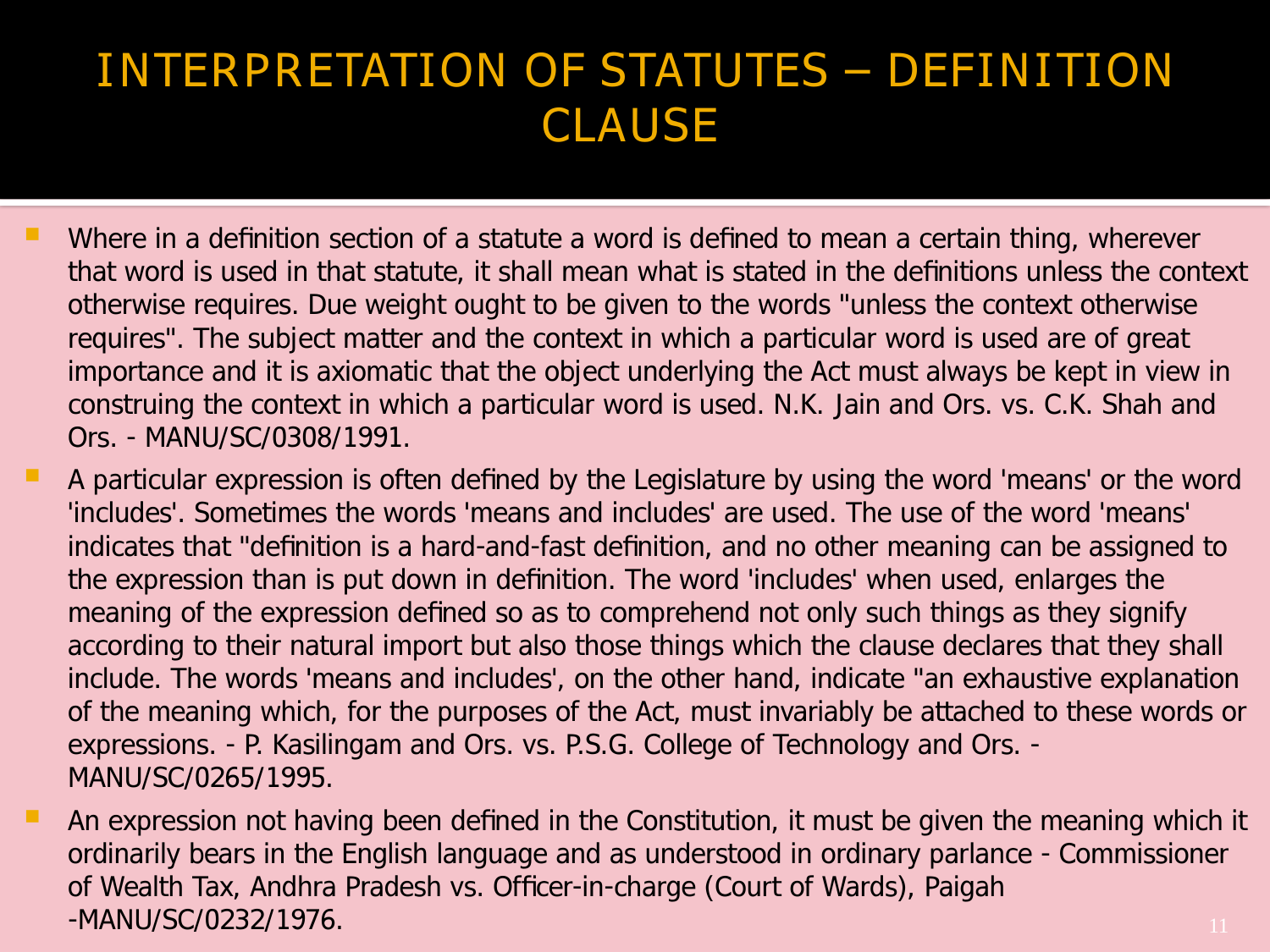

# INTERPRETATION OF STATUTES – DEFINITION CLAUSE
Where in a definition section of a statute a word is defined to mean a certain thing, wherever that word is used in that statute, it shall mean what is stated in the definitions unless the context otherwise requires. Due weight ought to be given to the words "unless the context otherwise requires". The subject matter and the context in which a particular word is used are of great importance and it is axiomatic that the object underlying the Act must always be kept in view in construing the context in which a particular word is used. N.K. Jain and Ors. vs. C.K. Shah and Ors. - MANU/SC/0308/1991.
A particular expression is often defined by the Legislature by using the word 'means' or the word 'includes'. Sometimes the words 'means and includes' are used. The use of the word 'means' indicates that "definition is a hard-and-fast definition, and no other meaning can be assigned to the expression than is put down in definition. The word 'includes' when used, enlarges the meaning of the expression defined so as to comprehend not only such things as they signify according to their natural import but also those things which the clause declares that they shall include. The words 'means and includes', on the other hand, indicate "an exhaustive explanation of the meaning which, for the purposes of the Act, must invariably be attached to these words or expressions. - P. Kasilingam and Ors. vs. P.S.G. College of Technology and Ors. - MANU/SC/0265/1995.
An expression not having been defined in the Constitution, it must be given the meaning which it ordinarily bears in the English language and as understood in ordinary parlance - Commissioner of Wealth Tax, Andhra Pradesh vs. Officer-in-charge (Court of Wards), Paigah  -MANU/SC/0232/1976.

11